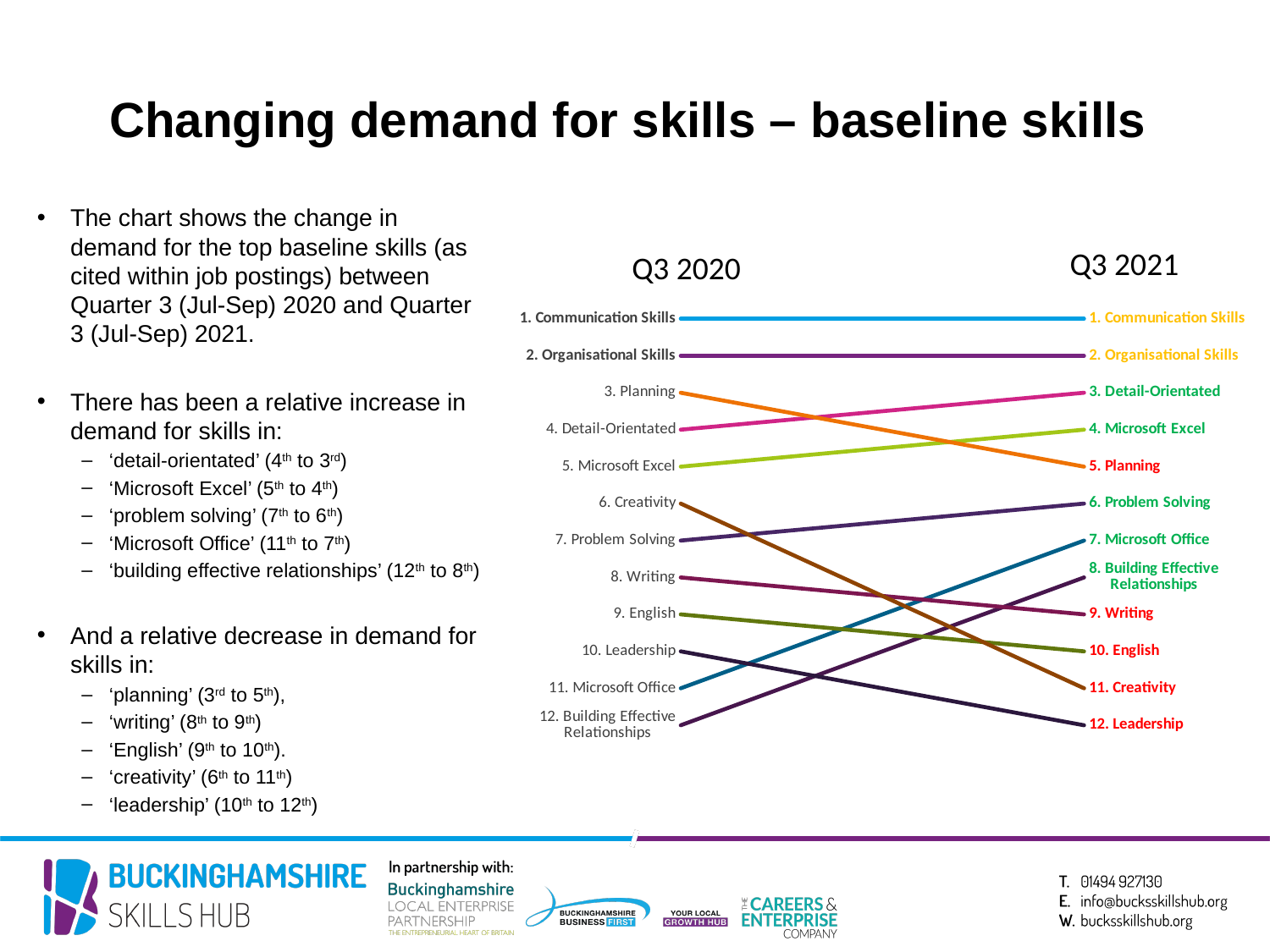

Changing demand for skills – baseline skills
The chart shows the change in demand for the top baseline skills (as cited within job postings) between Quarter 3 (Jul-Sep) 2020 and Quarter 3 (Jul-Sep) 2021.

There has been a relative increase in demand for skills in:
‘detail-orientated’ (4th to 3rd)
‘Microsoft Excel’ (5th to 4th)
‘problem solving’ (7th to 6th)
‘Microsoft Office’ (11th to 7th)
‘building effective relationships’ (12th to 8th)

And a relative decrease in demand for skills in:
‘planning’ (3rd to 5th),
‘writing’ (8th to 9th)
‘English’ (9th to 10th).
‘creativity’ (6th to 11th)
‘leadership’ (10th to 12th)
Q3 2021
Q3 2020

### Chart

| Category | 1. Communication Skills | 2. Organisational Skills | 3. Detail-Orientated | 4. Microsoft Excel | 5. Planning | 6. Problem Solving | 7. Microsoft Office | 8. Building Effective Relationships | 9. Writing | 10. English | 11. Creativity | 12. Leadership |
|---|---|---|---|---|---|---|---|---|---|---|---|---|